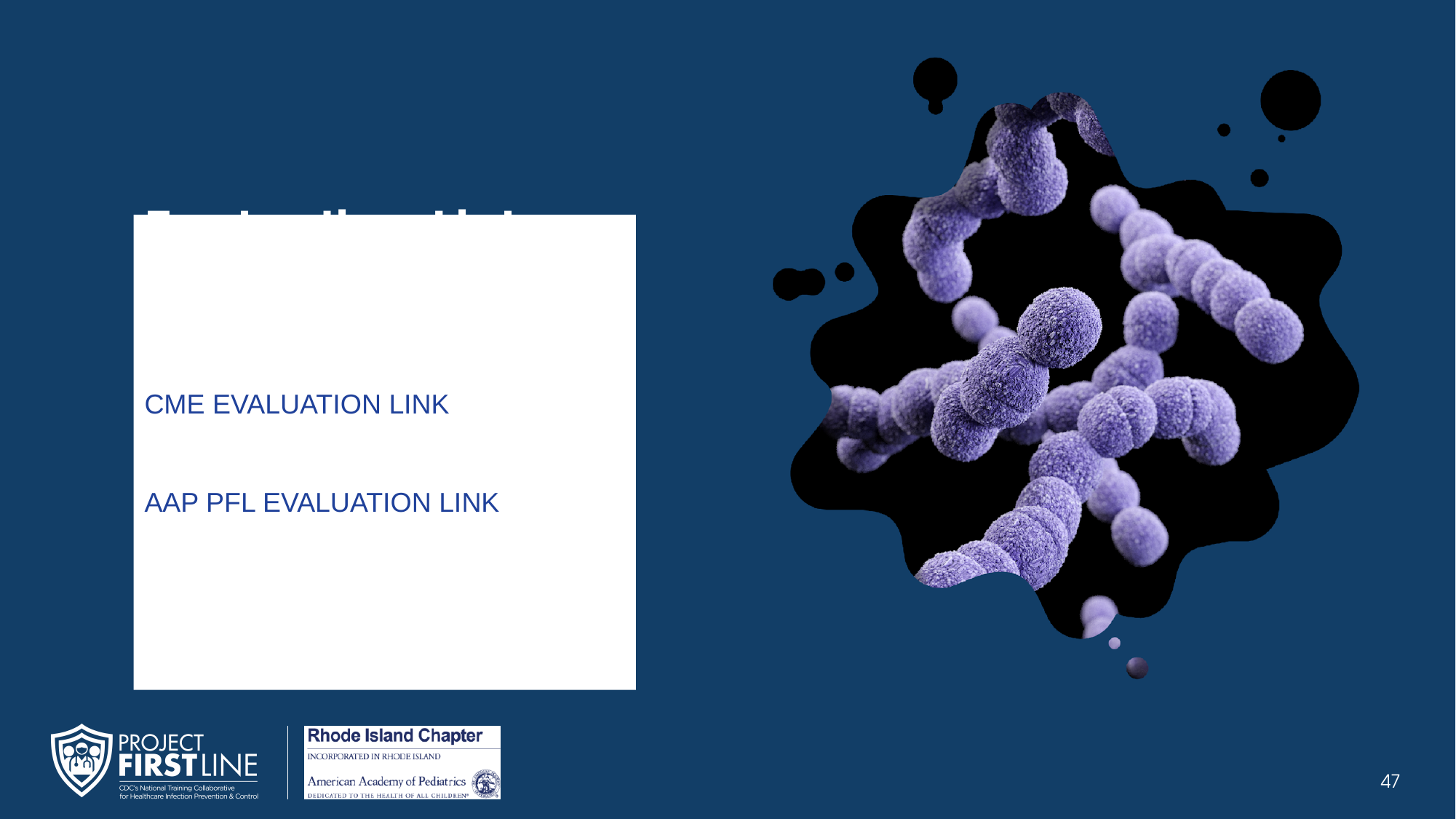

# Evaluation Links
CME EVALUATION LINK

AAP PFL EVALUATION LINK
47